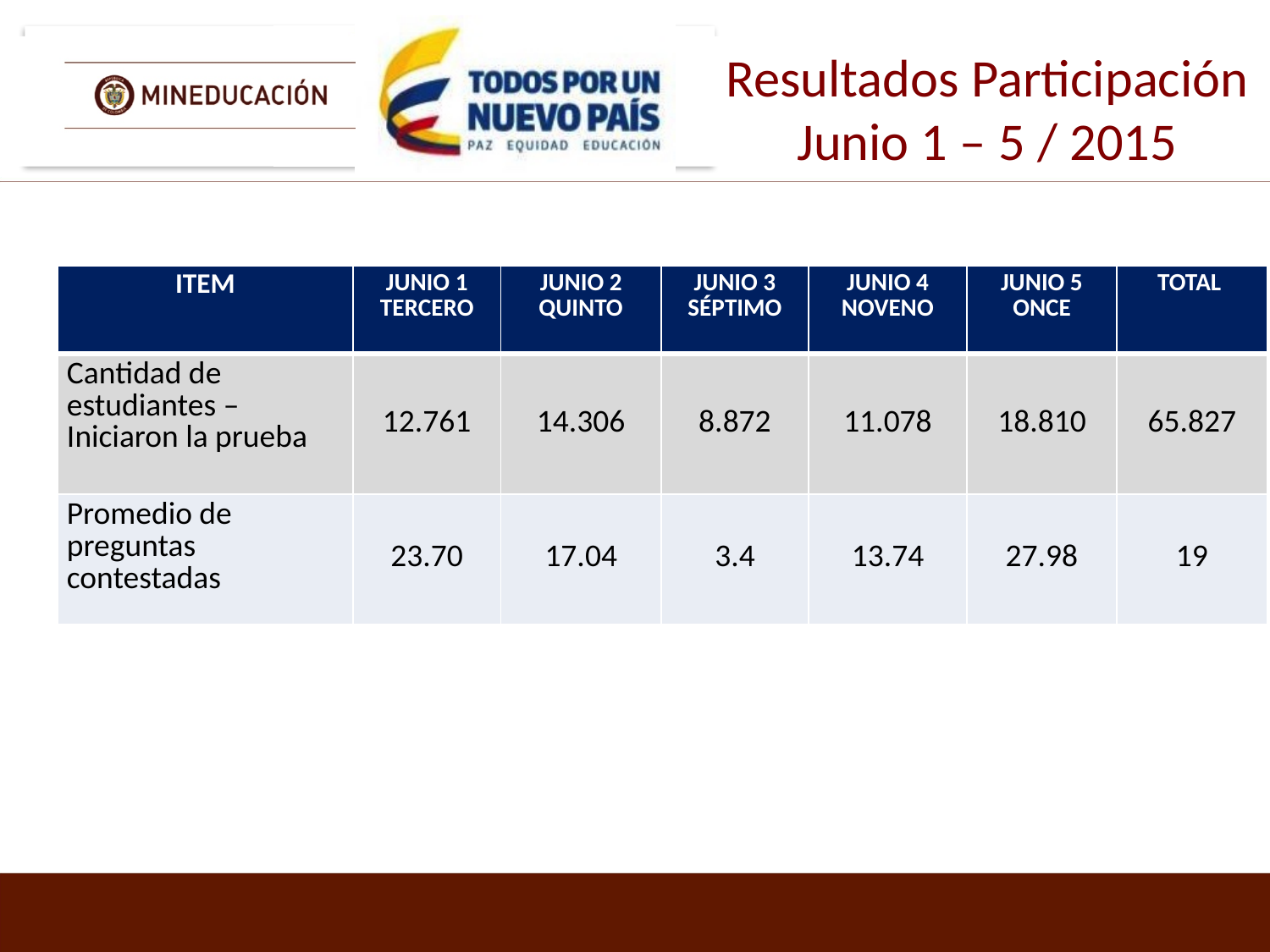

Resultados Participación
Junio 1 – 5 / 2015
| ITEM | JUNIO 1 TERCERO | JUNIO 2 QUINTO | JUNIO 3 SÉPTIMO | JUNIO 4 NOVENO | JUNIO 5 ONCE | TOTAL |
| --- | --- | --- | --- | --- | --- | --- |
| Cantidad de estudiantes – Iniciaron la prueba | 12.761 | 14.306 | 8.872 | 11.078 | 18.810 | 65.827 |
| Promedio de preguntas contestadas | 23.70 | 17.04 | 3.4 | 13.74 | 27.98 | 19 |